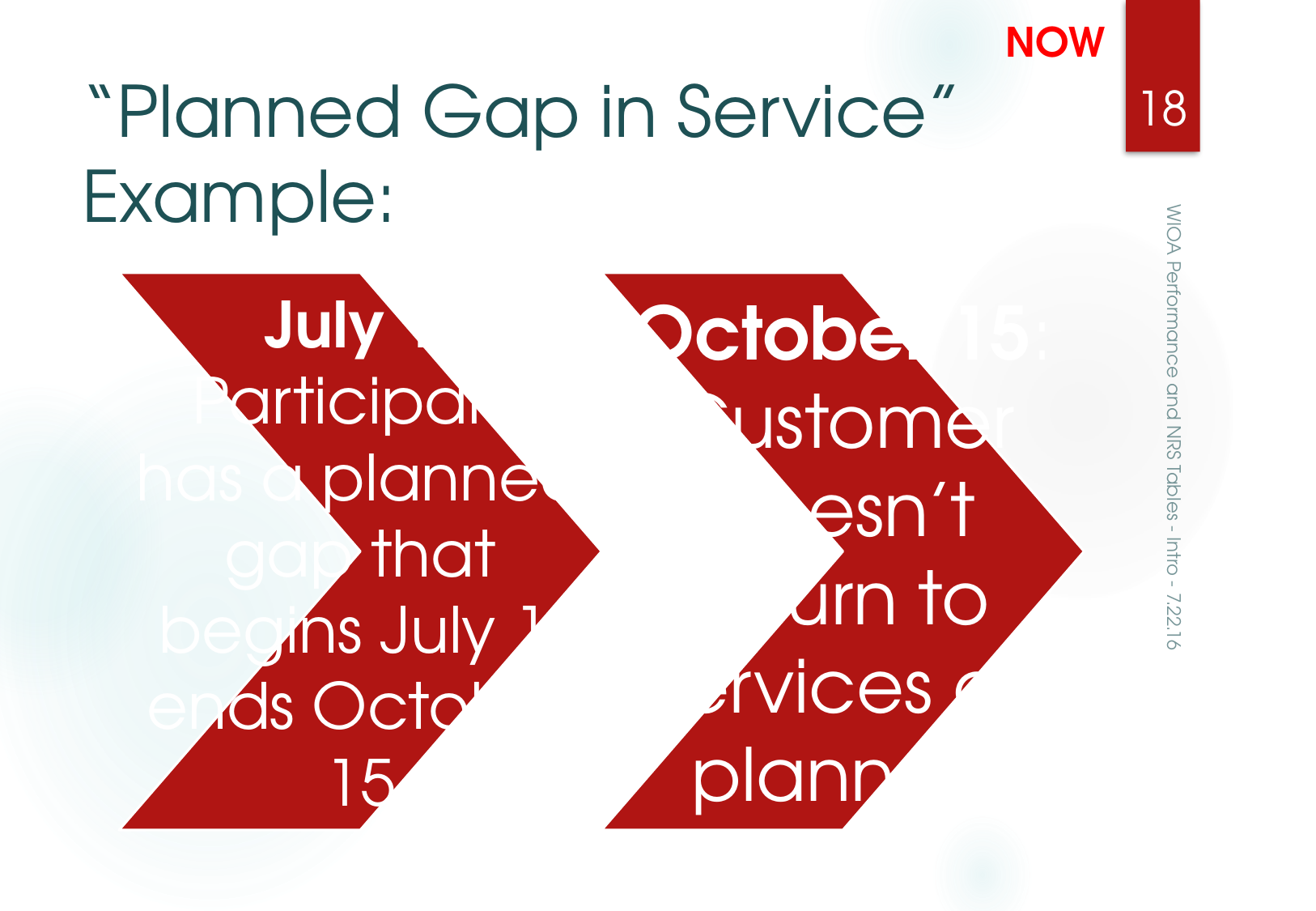

NOW
18
# “Planned Gap in Service” Example:

WIOA Performance and NRS Tables - Intro - 7.22.16